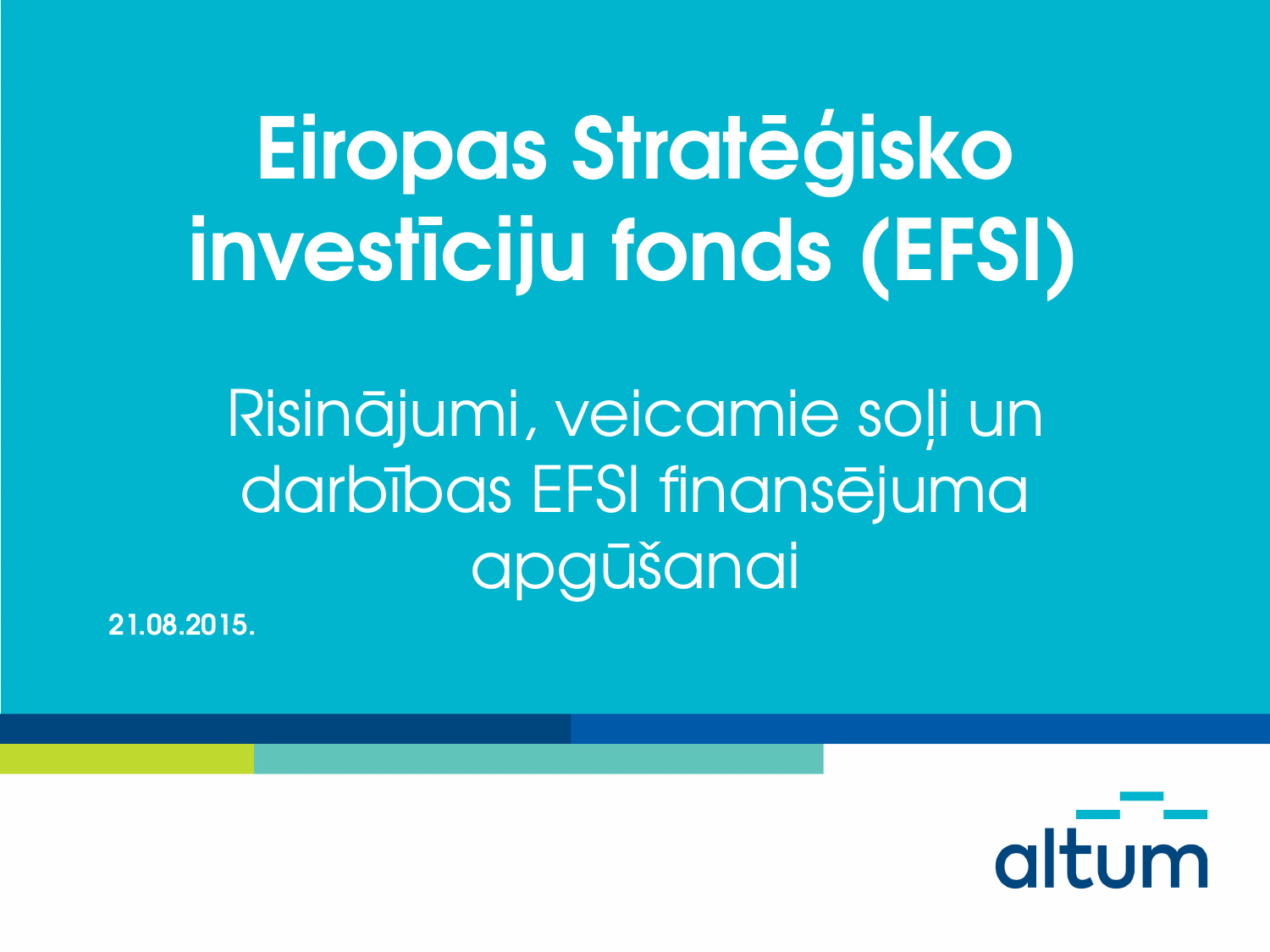

# Eiropas Stratēģisko investīciju fonds (EFSI)
Risinājumi, veicamie soļi un darbības EFSI finansējuma apgūšanai
21.08.2015.